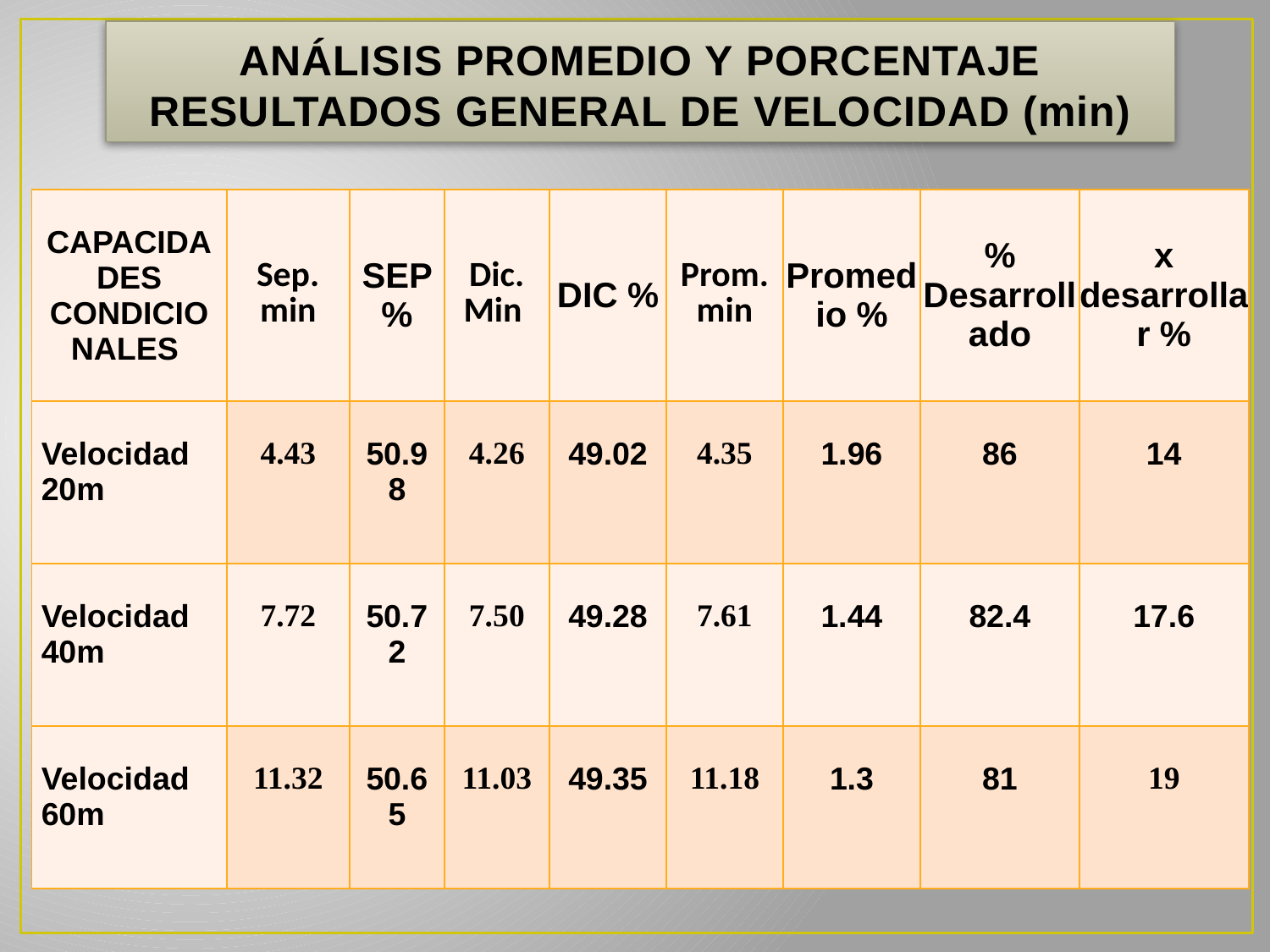

# ANÁLISIS PROMEDIO Y PORCENTAJE RESULTADOS GENERAL DE VELOCIDAD (min)
| CAPACIDADES CONDICIONALES | Sep. min | SEP % | Dic. Min | DIC % | Prom. min | Promedio % | % Desarrollado | x desarrollar % |
| --- | --- | --- | --- | --- | --- | --- | --- | --- |
| Velocidad 20m | 4.43 | 50.98 | 4.26 | 49.02 | 4.35 | 1.96 | 86 | 14 |
| Velocidad 40m | 7.72 | 50.72 | 7.50 | 49.28 | 7.61 | 1.44 | 82.4 | 17.6 |
| Velocidad 60m | 11.32 | 50.65 | 11.03 | 49.35 | 11.18 | 1.3 | 81 | 19 |